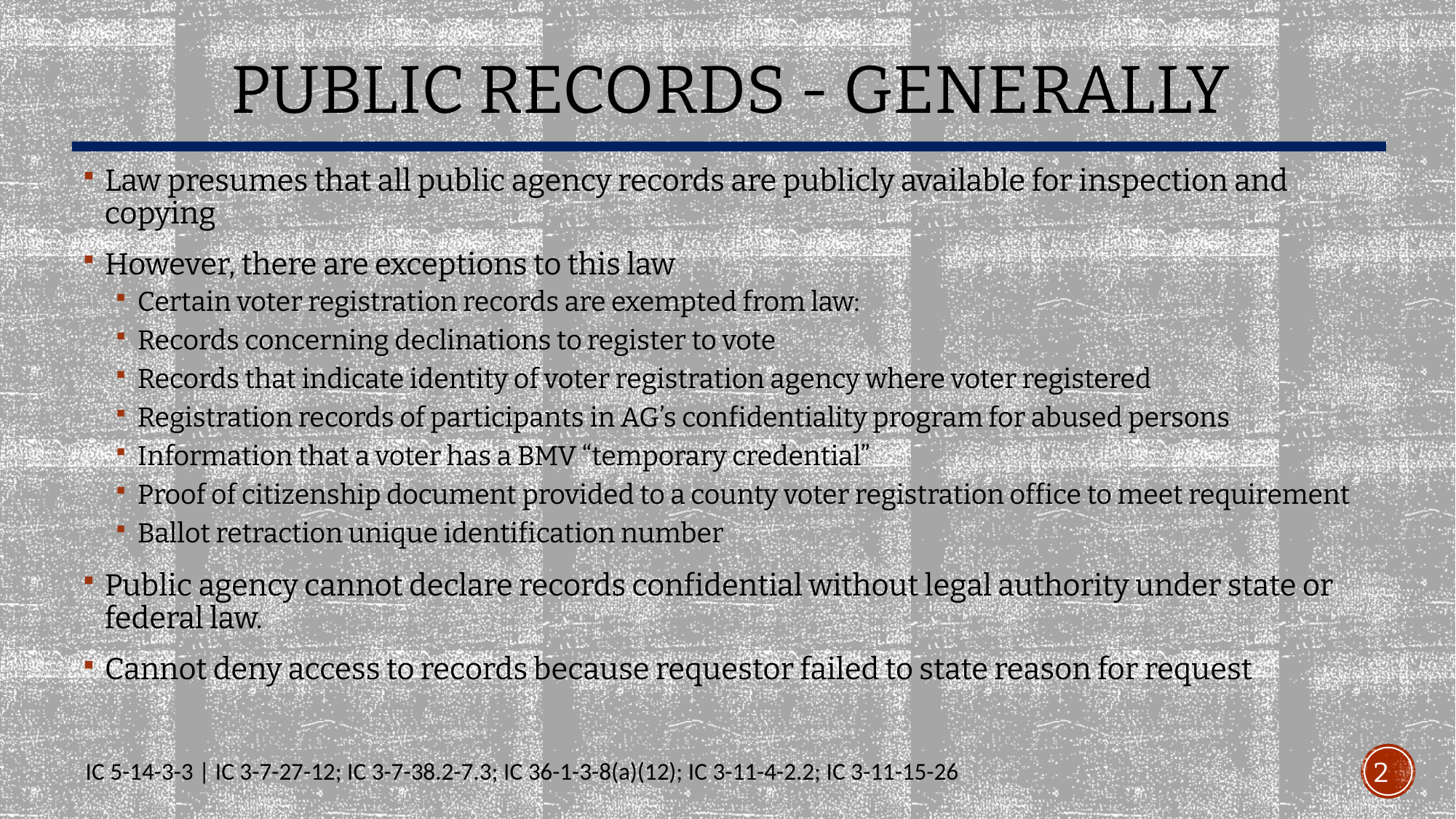

# Public Records - Generally
Law presumes that all public agency records are publicly available for inspection and copying
However, there are exceptions to this law
Certain voter registration records are exempted from law:
Records concerning declinations to register to vote
Records that indicate identity of voter registration agency where voter registered
Registration records of participants in AG’s confidentiality program for abused persons
Information that a voter has a BMV “temporary credential”
Proof of citizenship document provided to a county voter registration office to meet requirement
Ballot retraction unique identification number
Public agency cannot declare records confidential without legal authority under state or federal law.
Cannot deny access to records because requestor failed to state reason for request
IC 5-14-3-3 | IC 3-7-27-12; IC 3-7-38.2-7.3; IC 36-1-3-8(a)(12); IC 3-11-4-2.2; IC 3-11-15-26